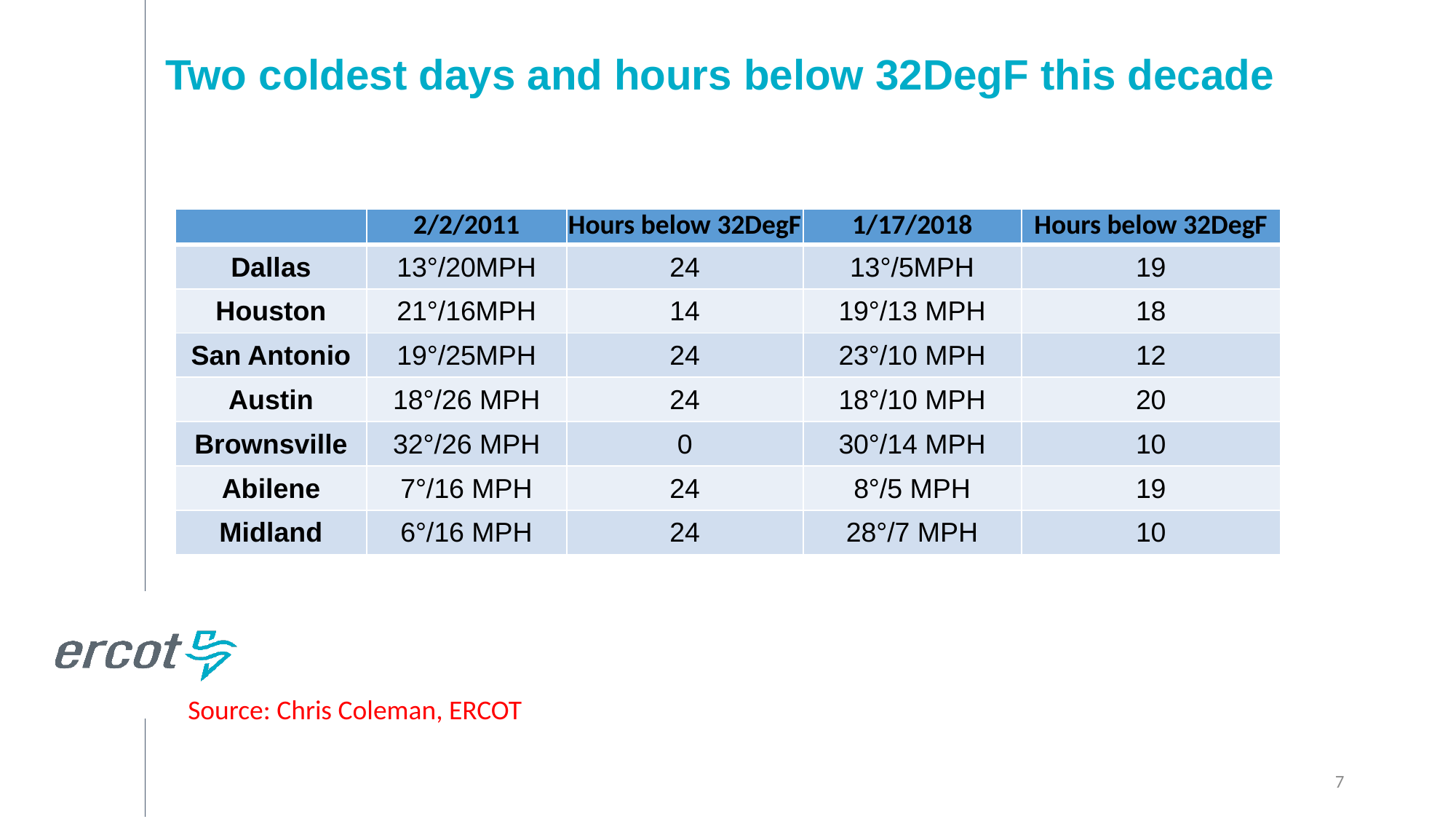

# Two coldest days and hours below 32DegF this decade
|  | 2/2/2011 | Hours below 32DegF | 1/17/2018 | Hours below 32DegF |
| --- | --- | --- | --- | --- |
| Dallas | 13°/20MPH | 24 | 13°/5MPH | 19 |
| Houston | 21°/16MPH | 14 | 19°/13 MPH | 18 |
| San Antonio | 19°/25MPH | 24 | 23°/10 MPH | 12 |
| Austin | 18°/26 MPH | 24 | 18°/10 MPH | 20 |
| Brownsville | 32°/26 MPH | 0 | 30°/14 MPH | 10 |
| Abilene | 7°/16 MPH | 24 | 8°/5 MPH | 19 |
| Midland | 6°/16 MPH | 24 | 28°/7 MPH | 10 |
Source: Chris Coleman, ERCOT
7